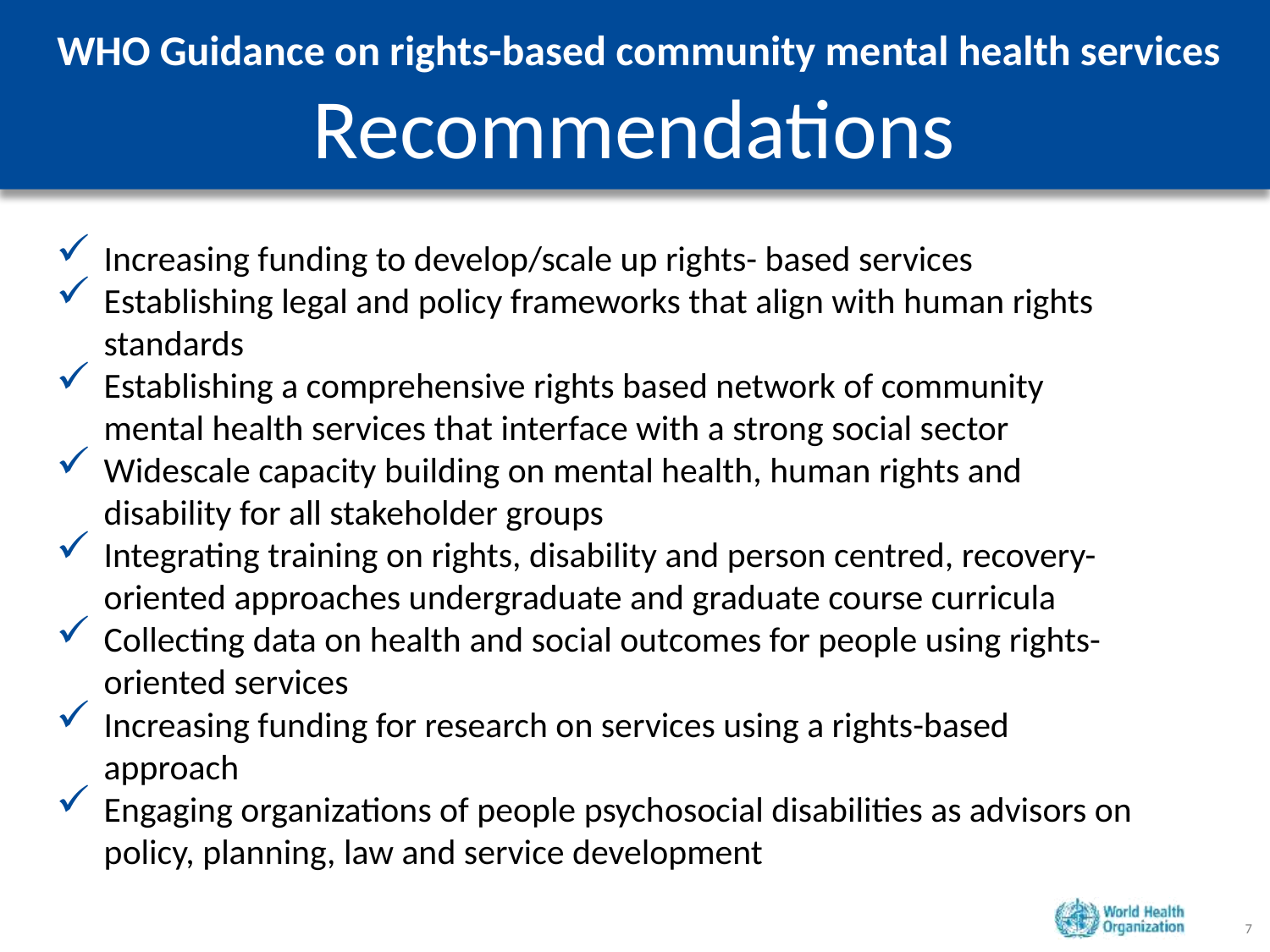

WHO Guidance on rights-based community mental health services
Recommendations
Increasing funding to develop/scale up rights- based services
Establishing legal and policy frameworks that align with human rights standards
Establishing a comprehensive rights based network of community mental health services that interface with a strong social sector
Widescale capacity building on mental health, human rights and disability for all stakeholder groups
Integrating training on rights, disability and person centred, recovery-oriented approaches undergraduate and graduate course curricula
Collecting data on health and social outcomes for people using rights-oriented services
Increasing funding for research on services using a rights-based approach
Engaging organizations of people psychosocial disabilities as advisors on policy, planning, law and service development